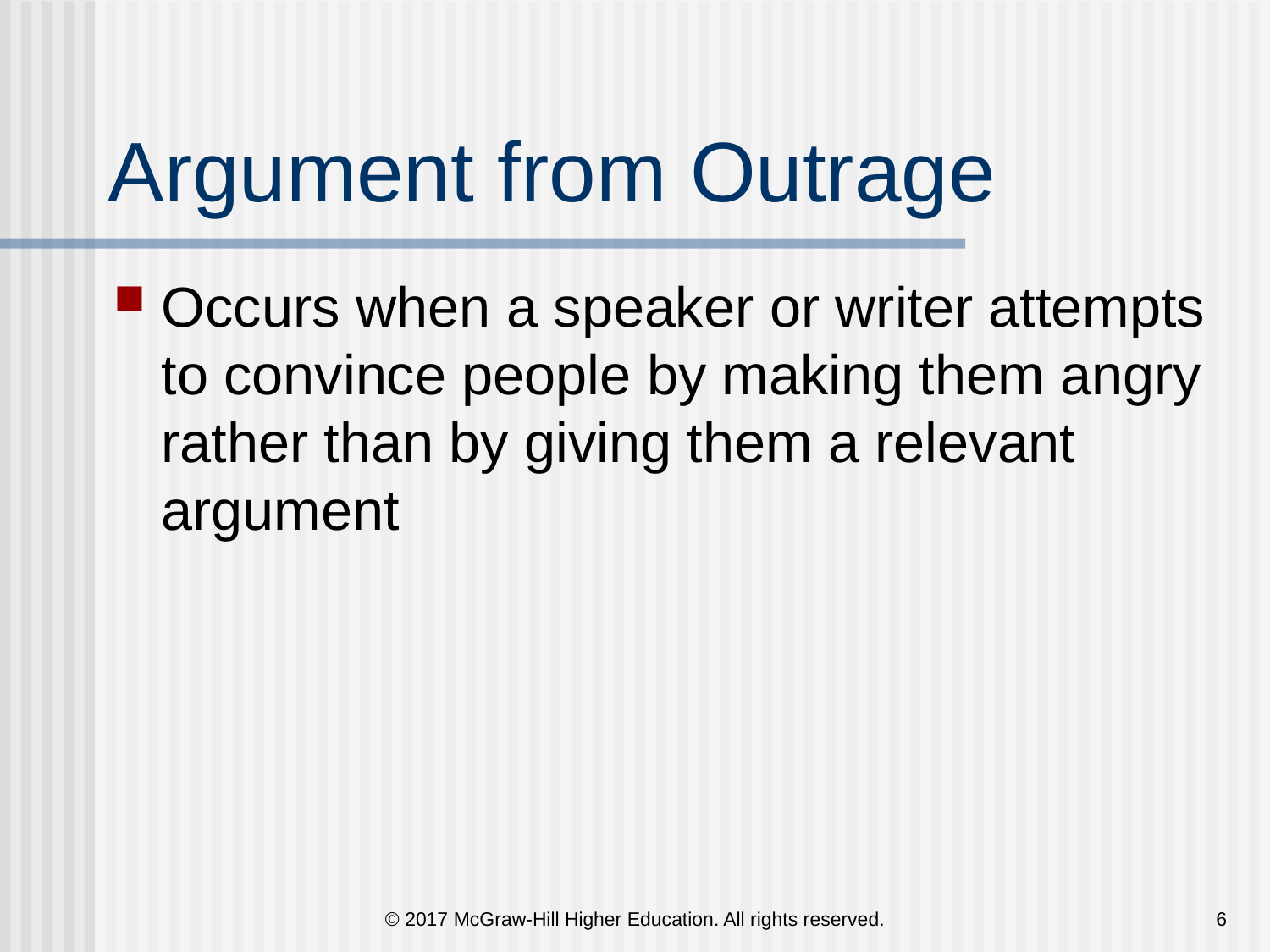

# Argument from Outrage
Occurs when a speaker or writer attempts to convince people by making them angry rather than by giving them a relevant argument
© 2017 McGraw-Hill Higher Education. All rights reserved.
6